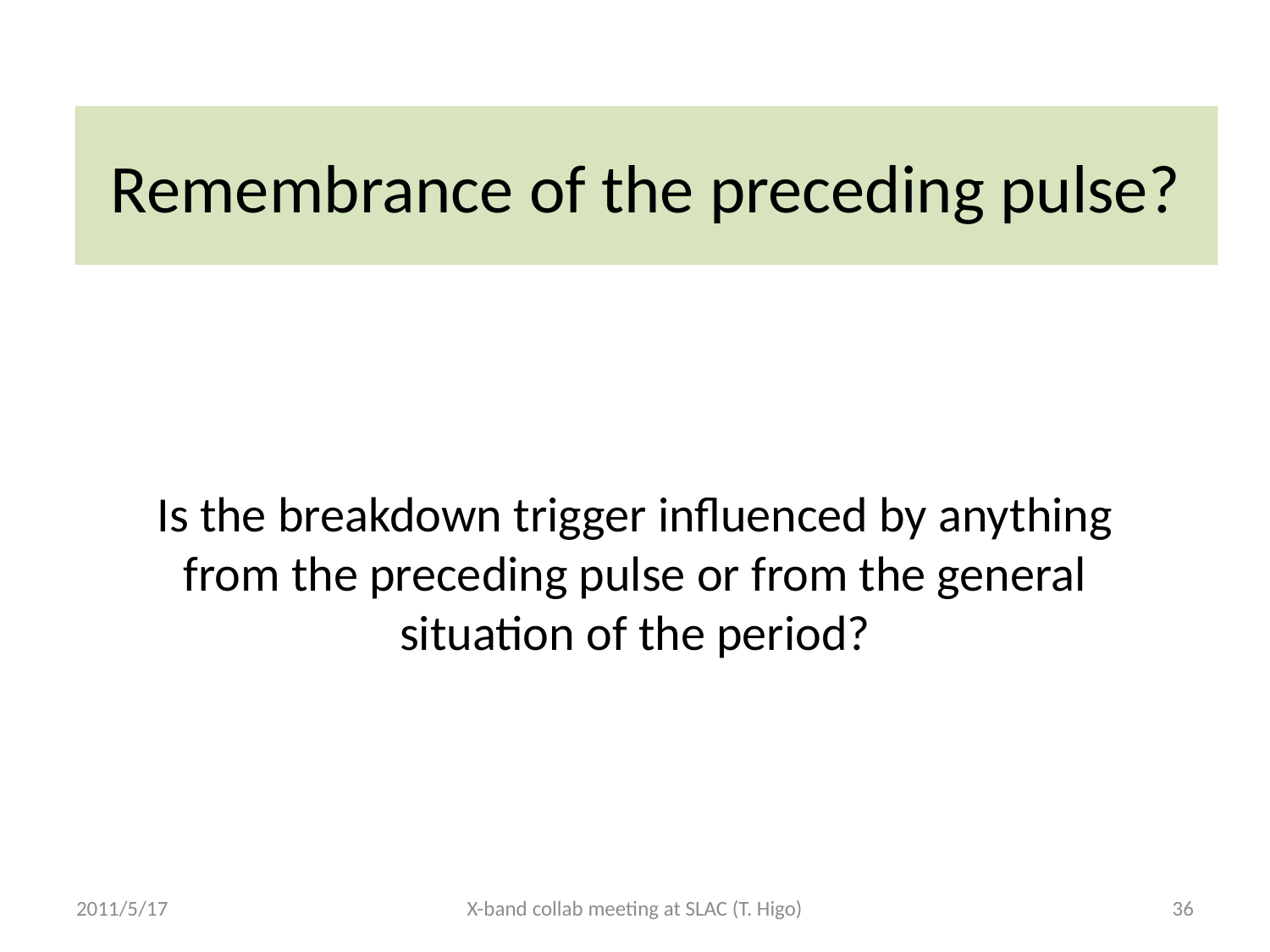

# Remembrance of the preceding pulse?
Is the breakdown trigger influenced by anything from the preceding pulse or from the general situation of the period?
2011/5/17
X-band collab meeting at SLAC (T. Higo)
36